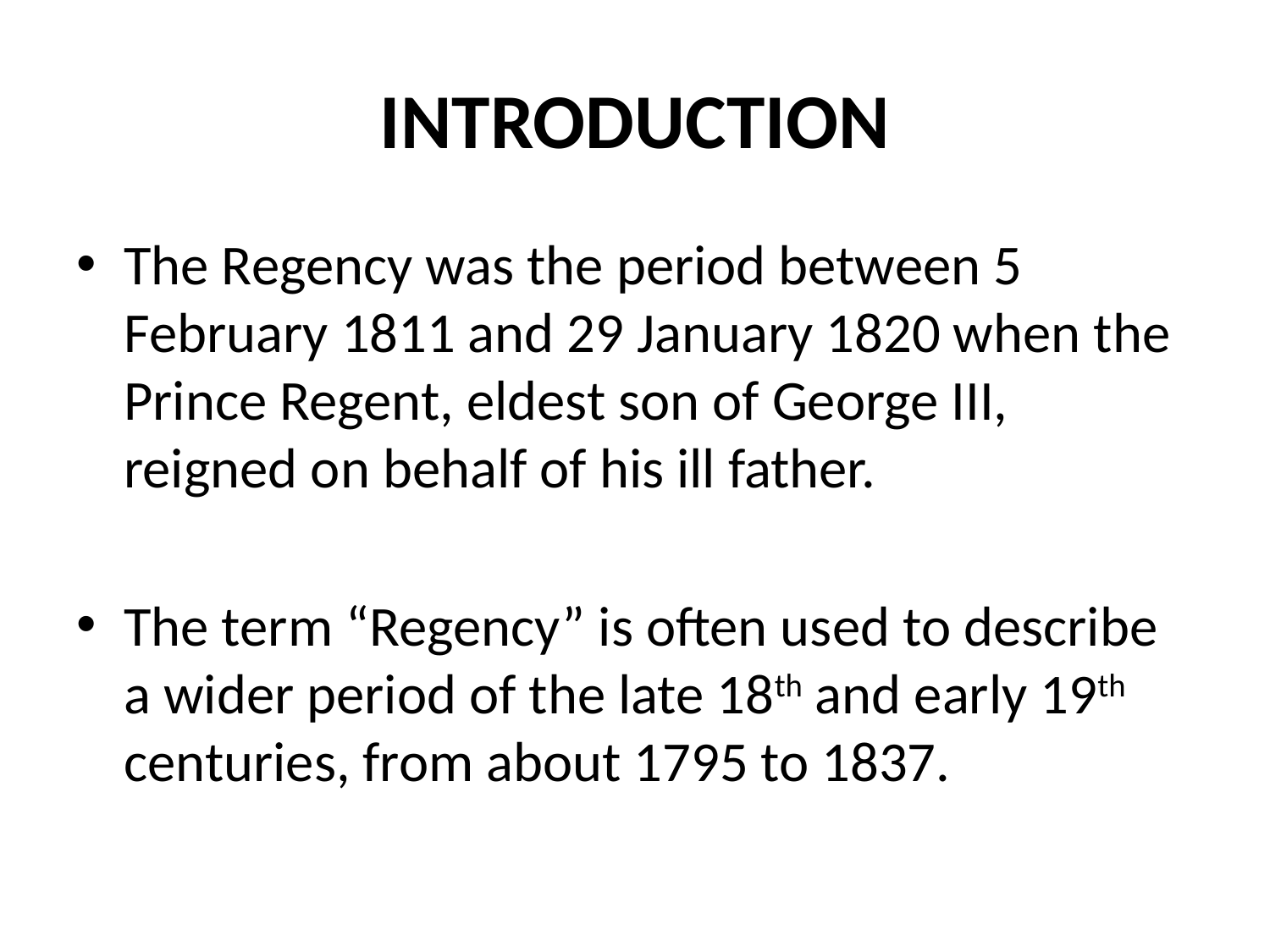

# INTRODUCTION
The Regency was the period between 5 February 1811 and 29 January 1820 when the Prince Regent, eldest son of George III, reigned on behalf of his ill father.

The term “Regency” is often used to describe a wider period of the late 18th and early 19th centuries, from about 1795 to 1837.